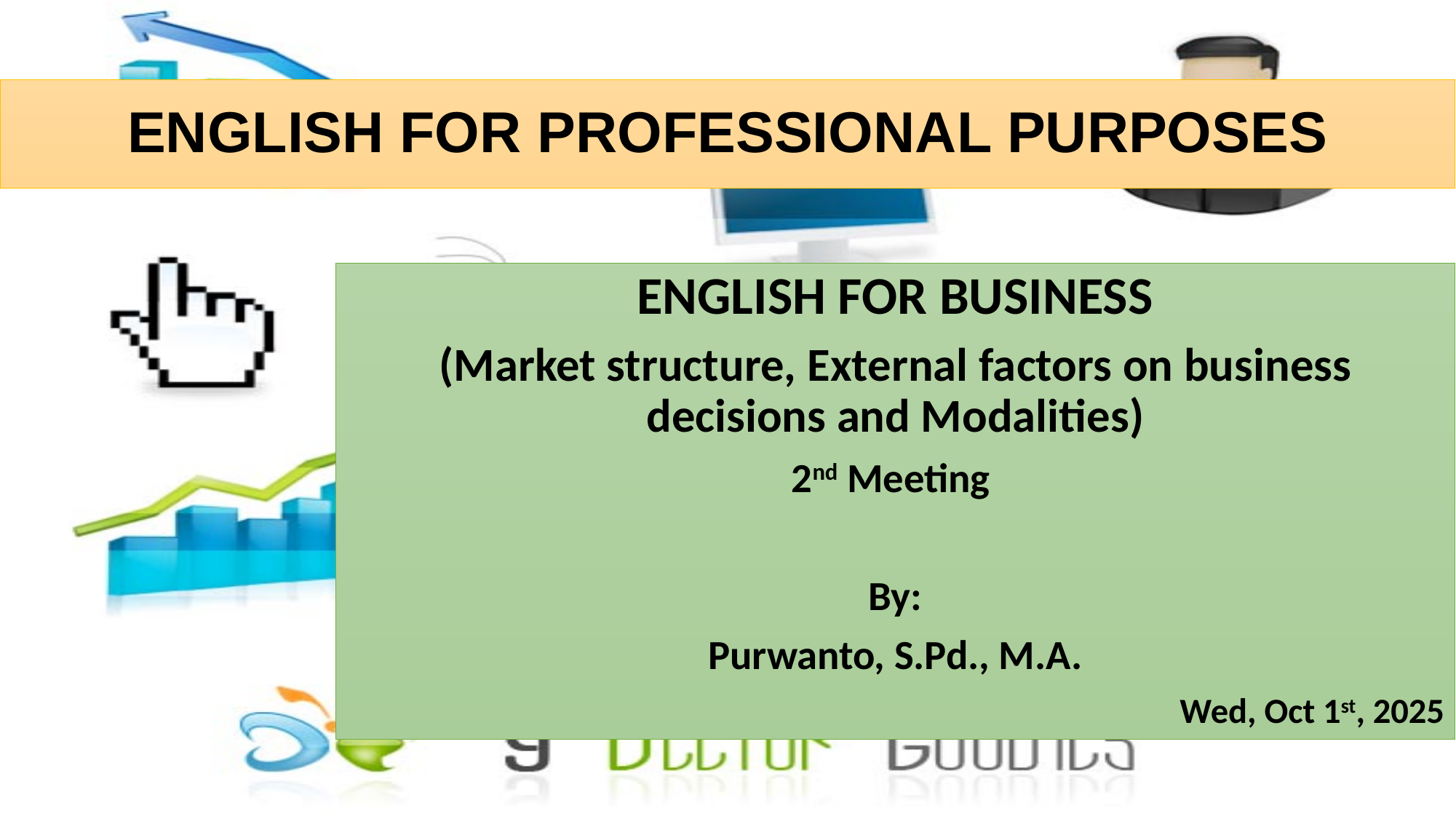

# ENGLISH FOR PROFESSIONAL PURPOSES
ENGLISH FOR BUSINESS
(Market structure, External factors on business decisions and Modalities)
2nd Meeting

By:
Purwanto, S.Pd., M.A.
Wed, Oct 1st, 2025